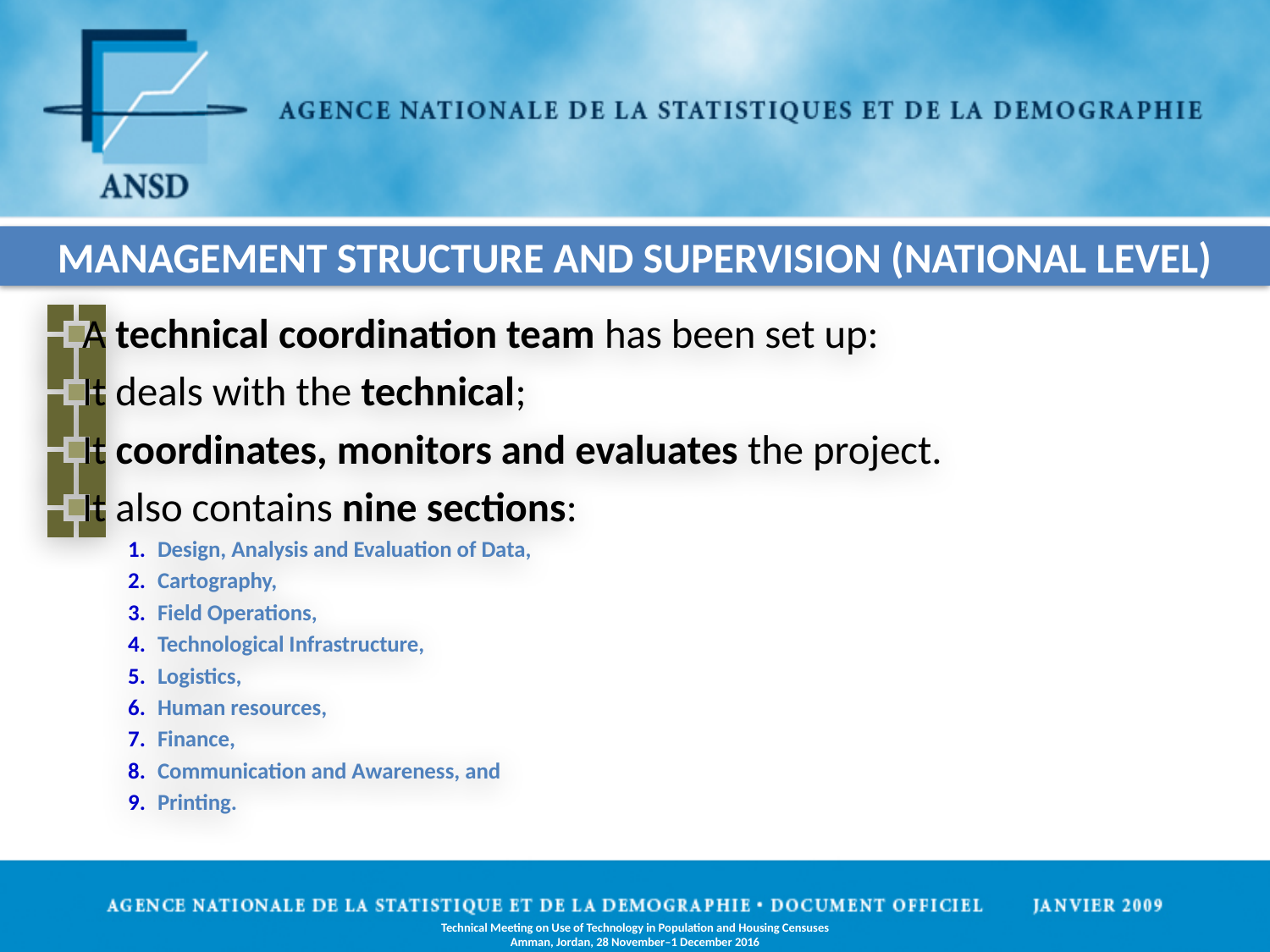

management structure and supervision (national level)

A technical coordination team has been set up:
It deals with the technical;
It coordinates, monitors and evaluates the project.
It also contains nine sections:
Design, Analysis and Evaluation of Data,
Cartography,
Field Operations,
Technological Infrastructure,
Logistics,
Human resources,
Finance,
Communication and Awareness, and
Printing.
Technical Meeting on Use of Technology in Population and Housing Censuses
Amman, Jordan, 28 November–1 December 2016